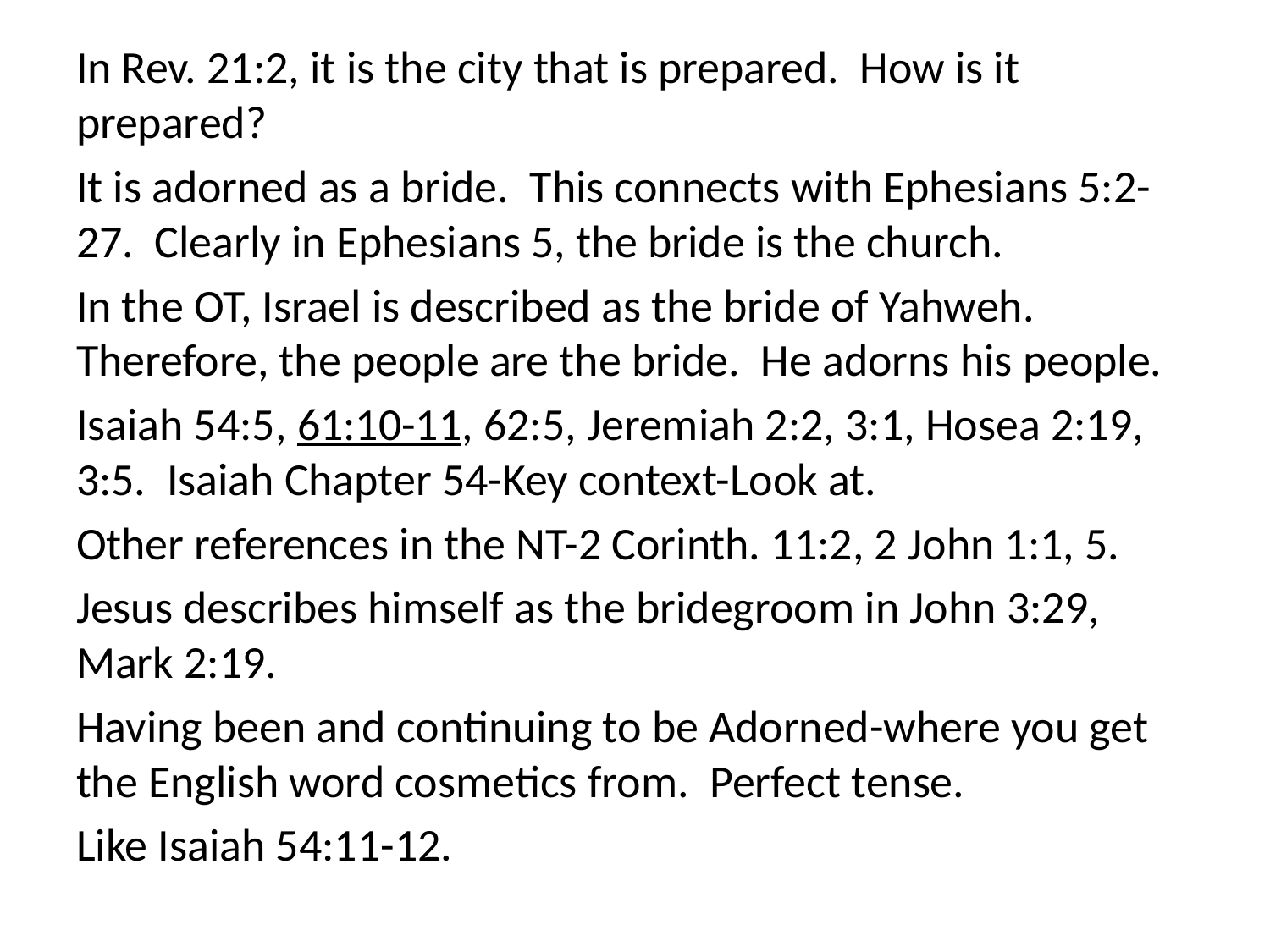

In Rev. 21:2, it is the city that is prepared.  How is it prepared?
It is adorned as a bride.  This connects with Ephesians 5:2-27.  Clearly in Ephesians 5, the bride is the church.
In the OT, Israel is described as the bride of Yahweh.  Therefore, the people are the bride.  He adorns his people.
Isaiah 54:5, 61:10-11, 62:5, Jeremiah 2:2, 3:1, Hosea 2:19, 3:5.  Isaiah Chapter 54-Key context-Look at.
Other references in the NT-2 Corinth. 11:2, 2 John 1:1, 5.
Jesus describes himself as the bridegroom in John 3:29, Mark 2:19.
Having been and continuing to be Adorned-where you get the English word cosmetics from.  Perfect tense.
Like Isaiah 54:11-12.